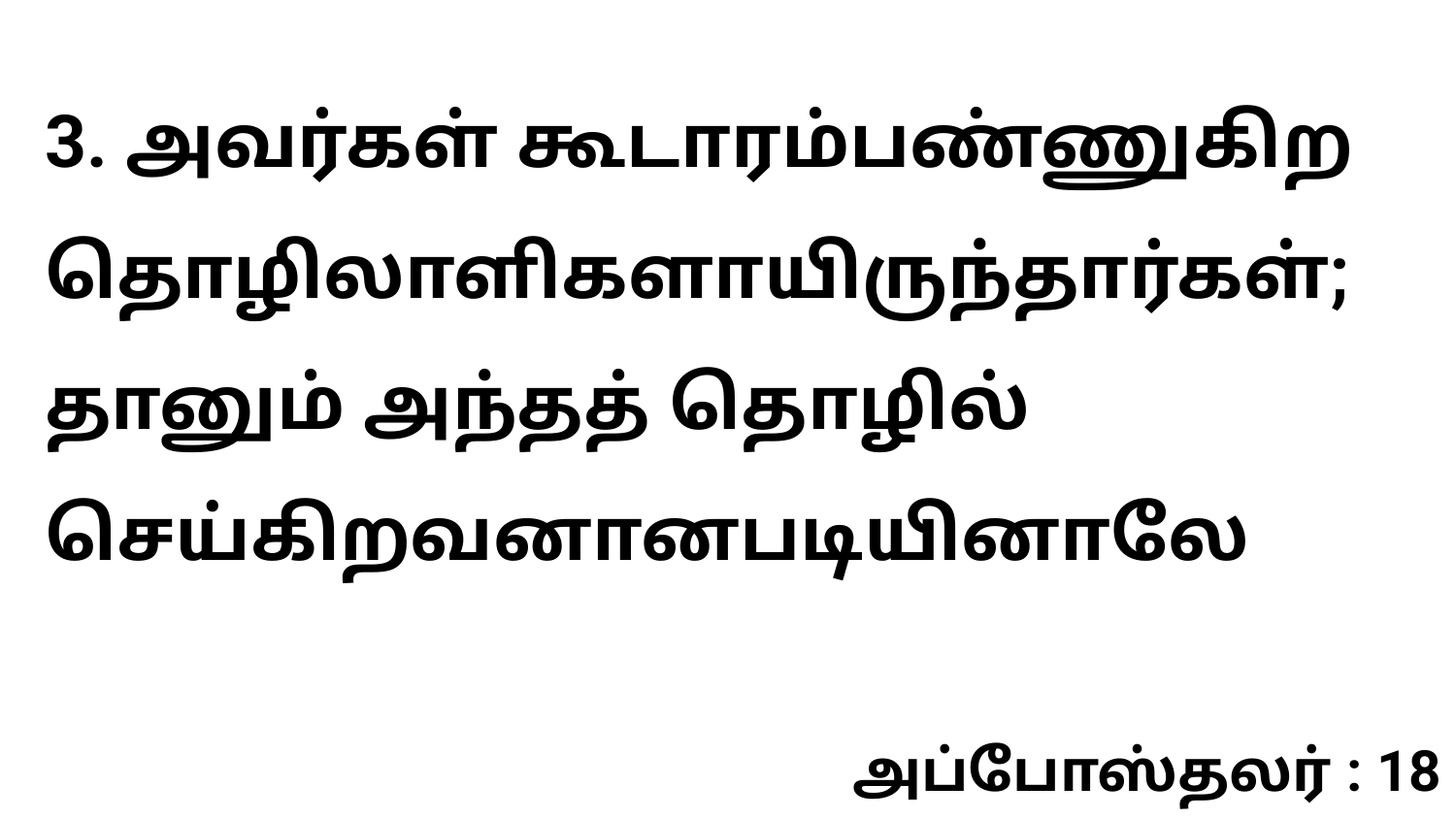

3. அவர்கள் கூடாரம்பண்ணுகிற தொழிலாளிகளாயிருந்தார்கள்; தானும் அந்தத் தொழில் செய்கிறவனானபடியினாலே
அப்போஸ்தலர் : 18